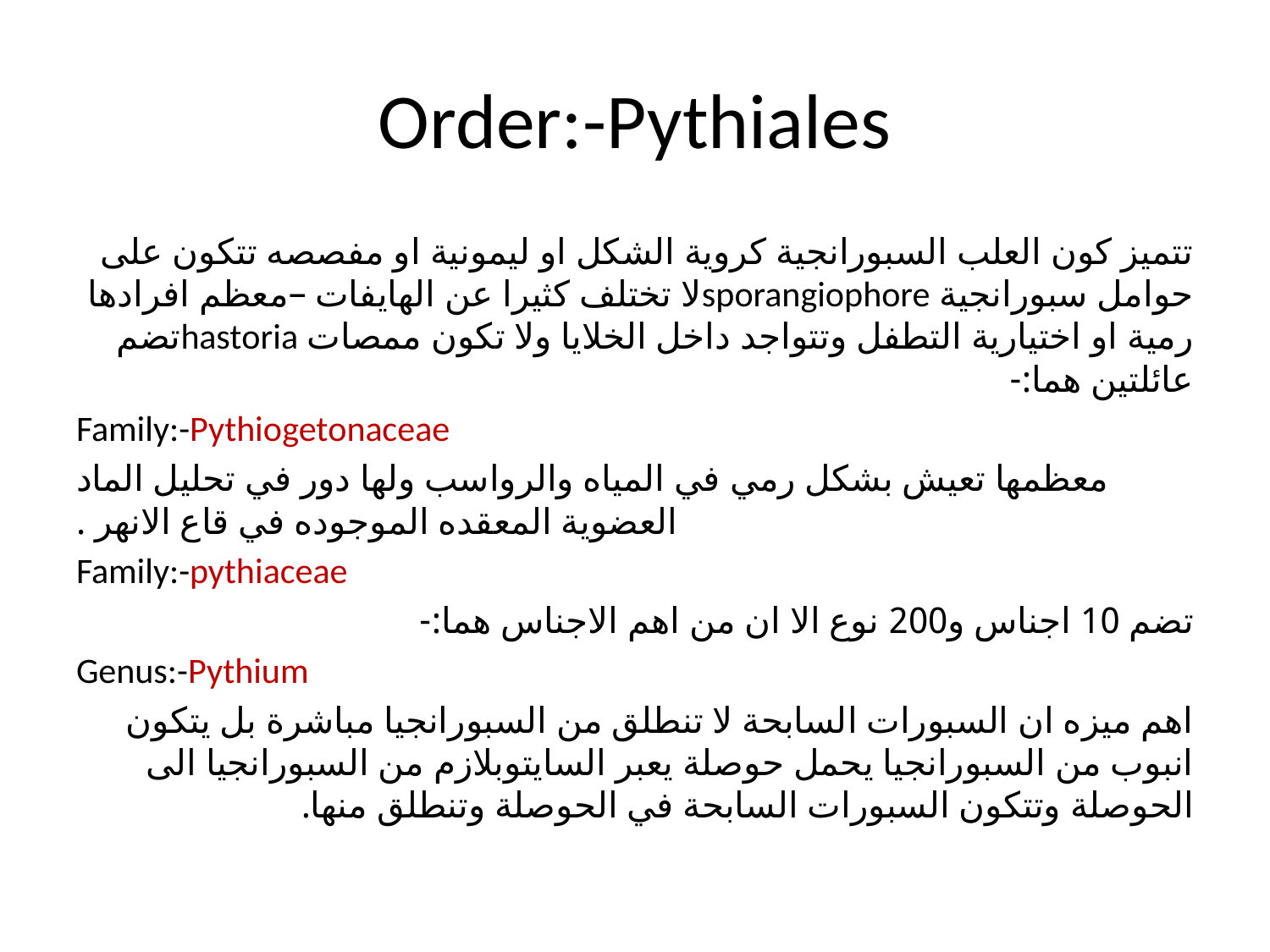

# Order:-Pythiales
تتميز كون العلب السبورانجية كروية الشكل او ليمونية او مفصصه تتكون على حوامل سبورانجية sporangiophoreلا تختلف كثيرا عن الهايفات –معظم افرادها رمية او اختيارية التطفل وتتواجد داخل الخلايا ولا تكون ممصات hastoriaتضم عائلتين هما:-
Family:-Pythiogetonaceae
معظمها تعيش بشكل رمي في المياه والرواسب ولها دور في تحليل الماد العضوية المعقده الموجوده في قاع الانهر .
Family:-pythiaceae
تضم 10 اجناس و200 نوع الا ان من اهم الاجناس هما:-
Genus:-Pythium
اهم ميزه ان السبورات السابحة لا تنطلق من السبورانجيا مباشرة بل يتكون انبوب من السبورانجيا يحمل حوصلة يعبر السايتوبلازم من السبورانجيا الى الحوصلة وتتكون السبورات السابحة في الحوصلة وتنطلق منها.